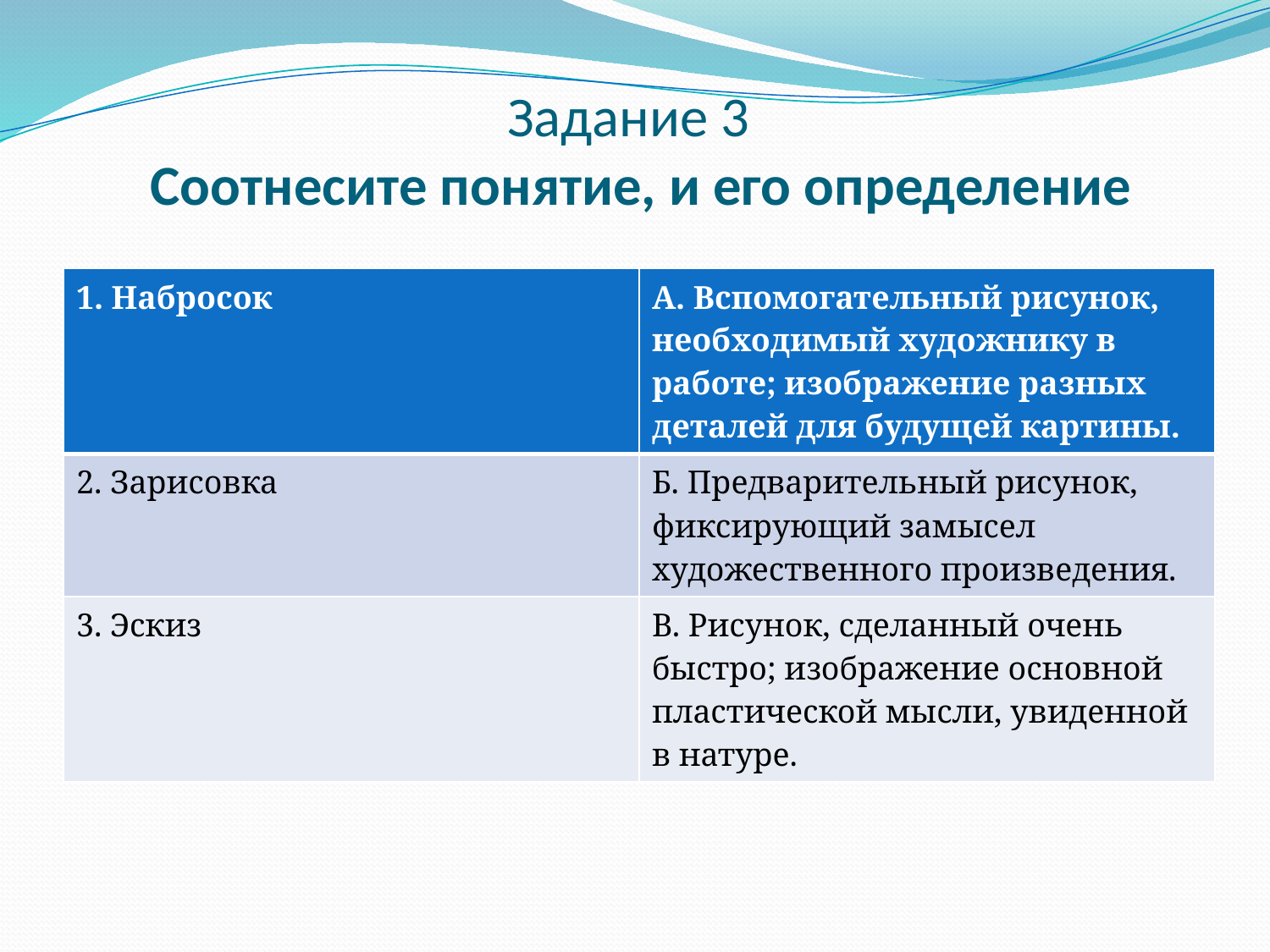

# Задание 3 Соотнесите понятие, и его определение
| 1. Набросок | А. Вспомогательный рисунок, необходимый художнику в работе; изображение разных деталей для будущей картины. |
| --- | --- |
| 2. Зарисовка | Б. Предварительный рисунок, фиксирующий замысел художественного произведения. |
| 3. Эскиз | В. Рисунок, сделанный очень быстро; изображение основной пластической мысли, увиденной в натуре. |